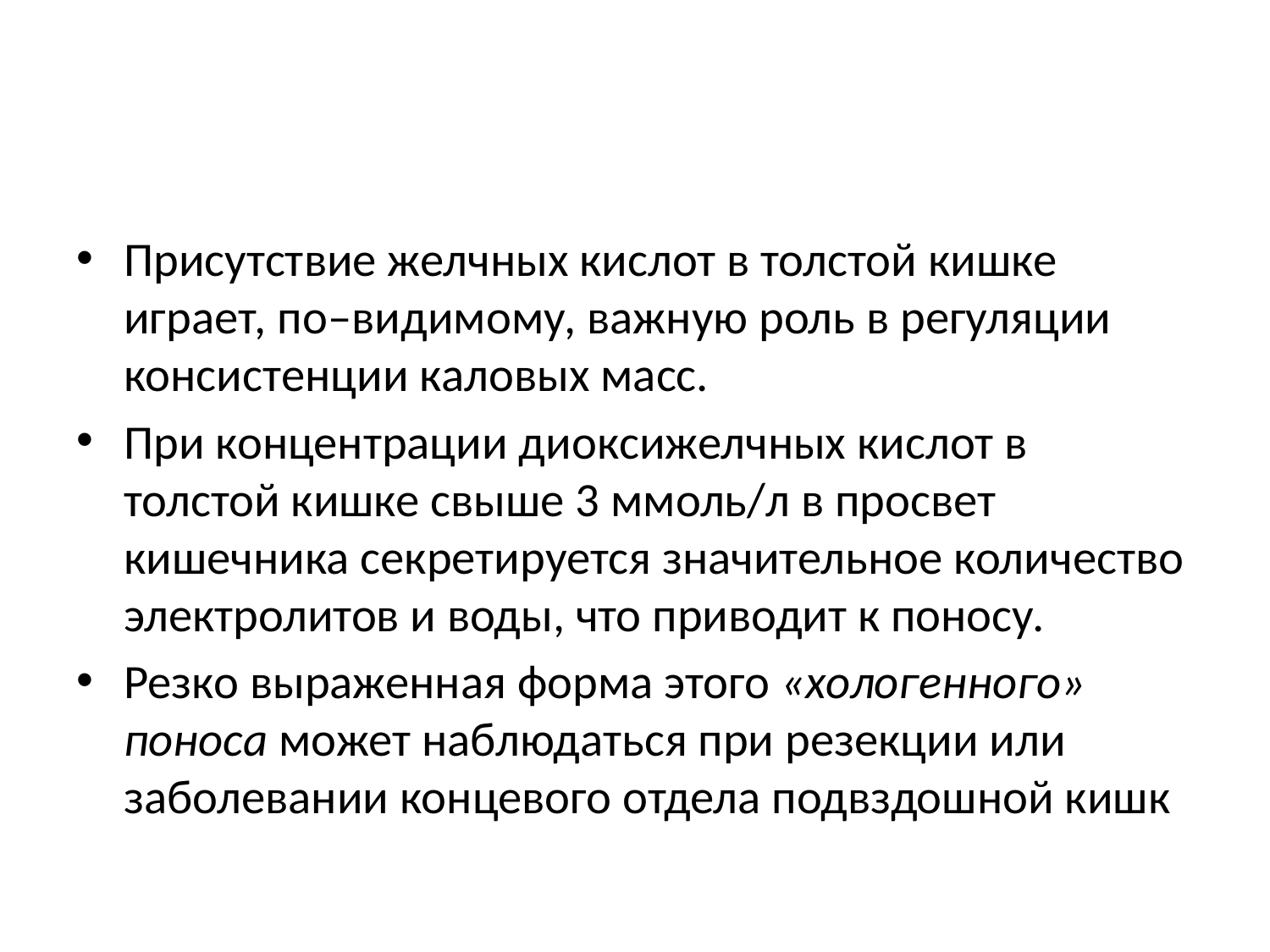

#
Присутствие желчных кислот в толстой кишке играет, по–видимому, важную роль в регуляции консистенции каловых масс.
При концентрации диоксижелчных кислот в толстой кишке свыше 3 ммоль/л в просвет кишечника секретируется значительное количество электролитов и воды, что приводит к поносу.
Резко выраженная форма этого «хологенного» поноса может наблюдаться при резекции или заболевании концевого отдела подвздошной кишк